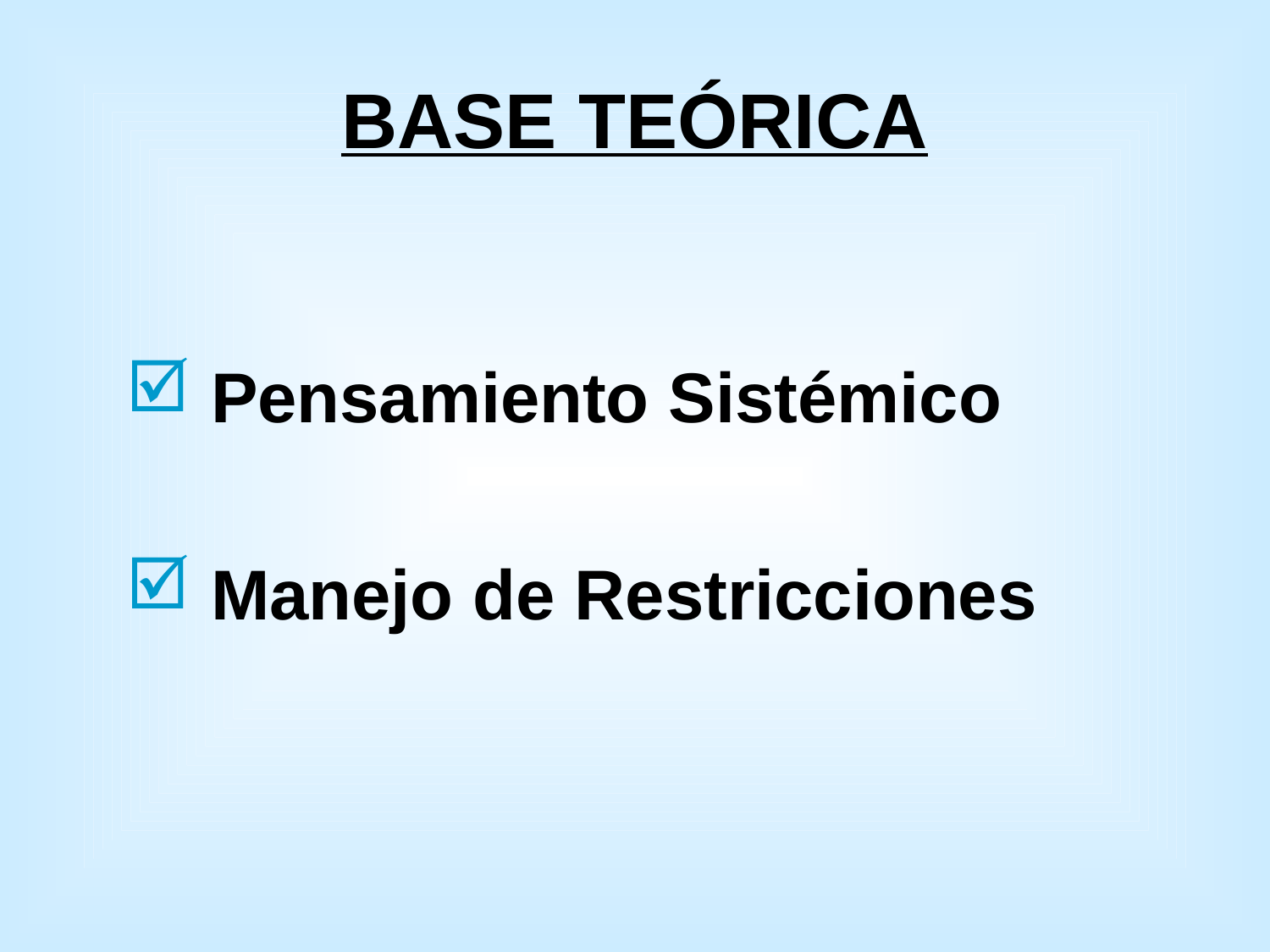

# BASE TEÓRICA
Pensamiento Sistémico

Manejo de Restricciones